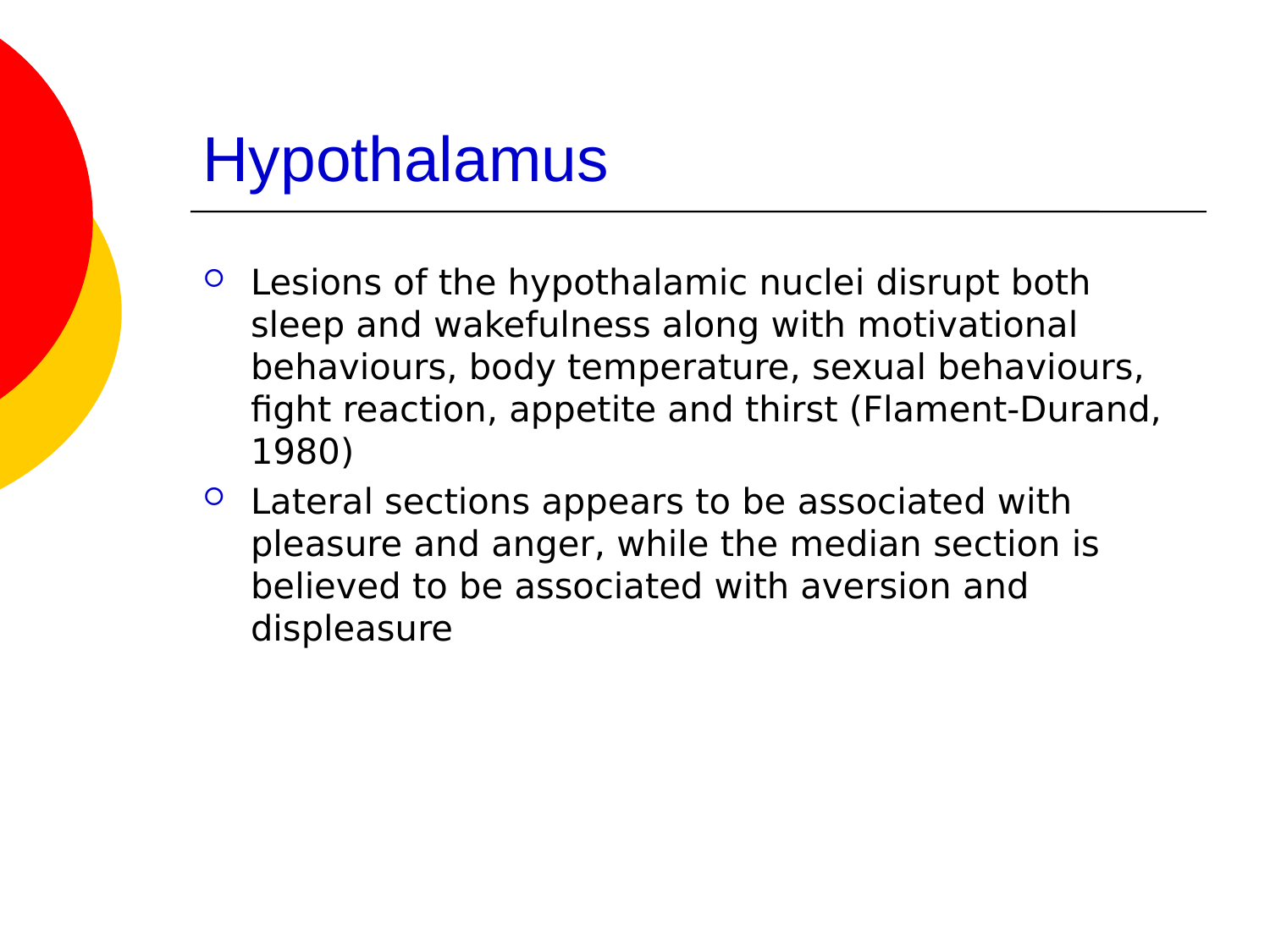

# Hypothalamus
Lesions of the hypothalamic nuclei disrupt both sleep and wakefulness along with motivational behaviours, body temperature, sexual behaviours, fight reaction, appetite and thirst (Flament-Durand, 1980)
Lateral sections appears to be associated with pleasure and anger, while the median section is believed to be associated with aversion and displeasure